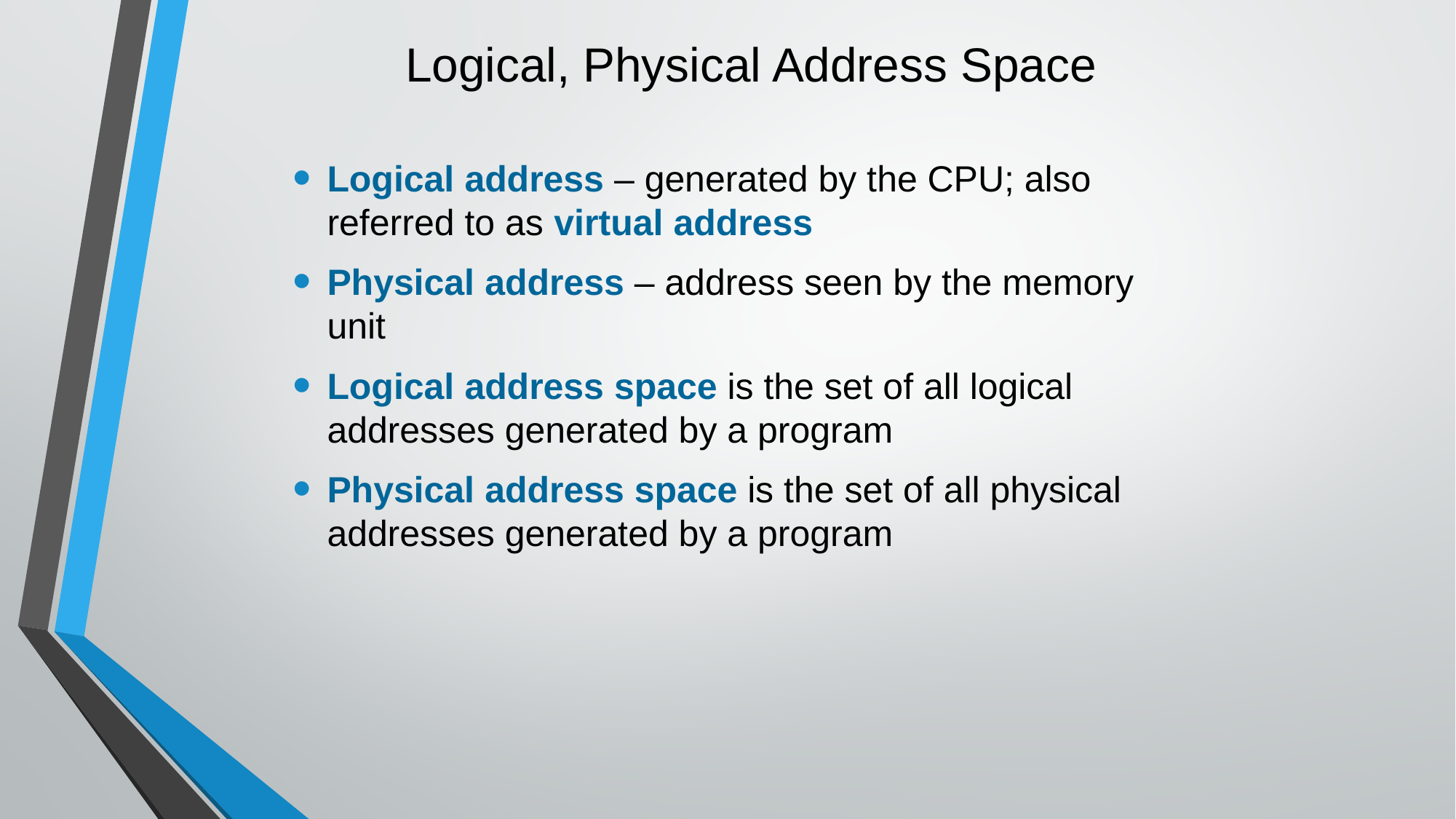

# Logical, Physical Address Space
Logical address – generated by the CPU; also referred to as virtual address
Physical address – address seen by the memory unit
Logical address space is the set of all logical addresses generated by a program
Physical address space is the set of all physical addresses generated by a program